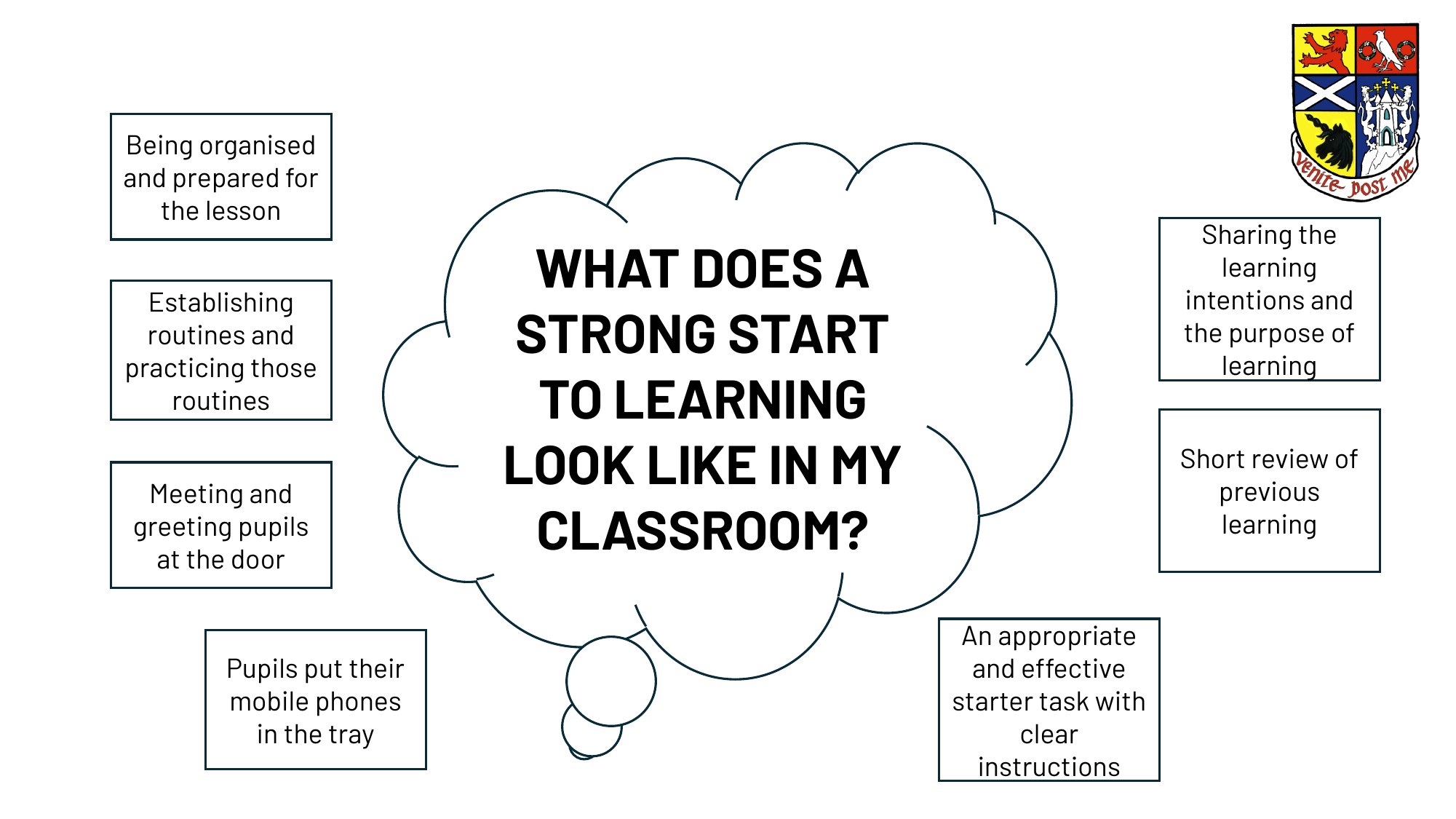

Being organised and prepared for the lesson
WHAT DOES A STRONG START TO LEARNING LOOK LIKE IN MY CLASSROOM?
Sharing the learning intentions and the purpose of learning
Establishing routines and practicing those routines
Short review of previous learning
Meeting and greeting pupils at the door
An appropriate and effective starter task with clear instructions
Pupils put their mobile phones in the tray